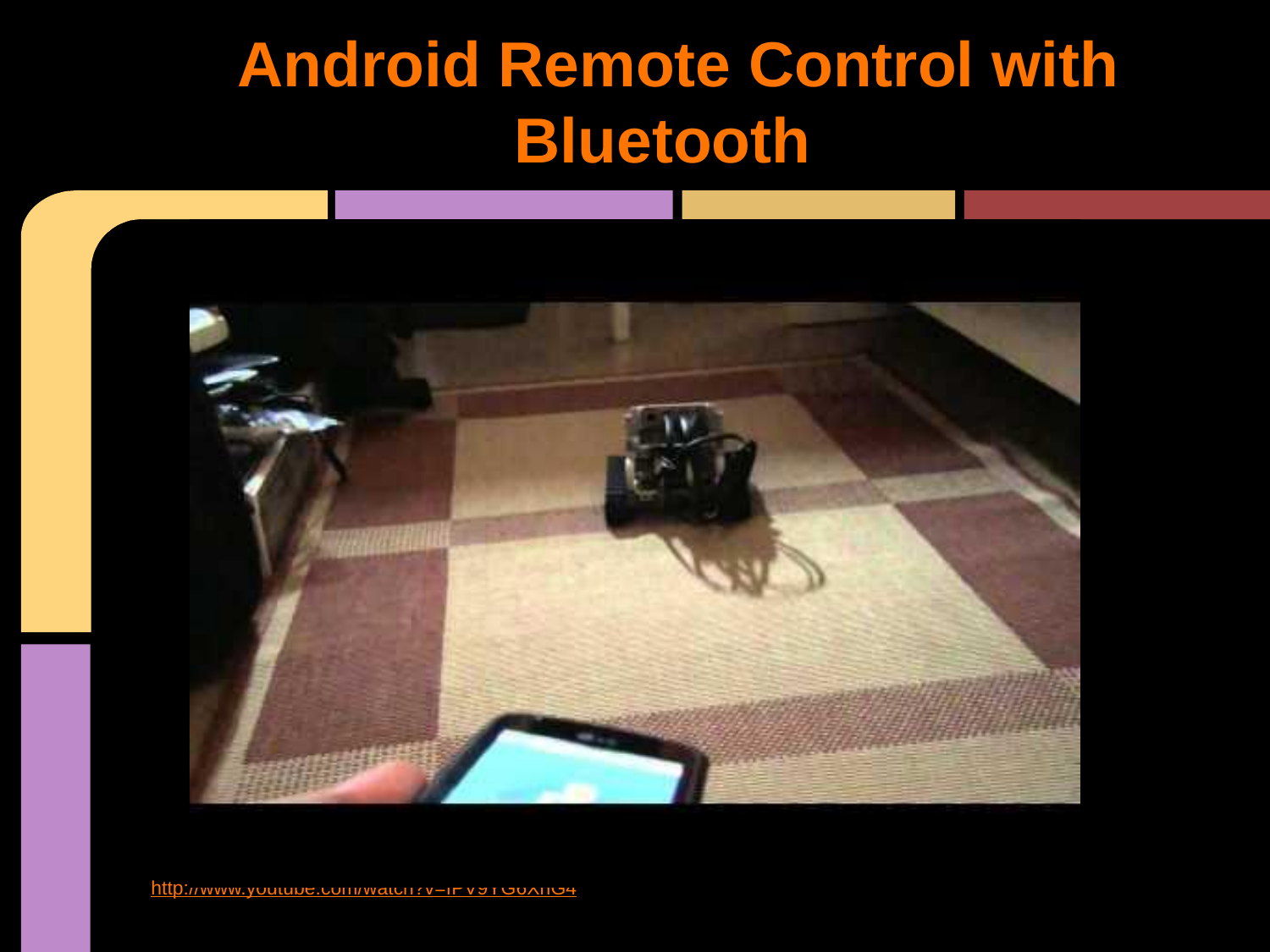

# Android Remote Control with Bluetooth

http://www.youtube.com/watch?v=fPV9YG6XnG4